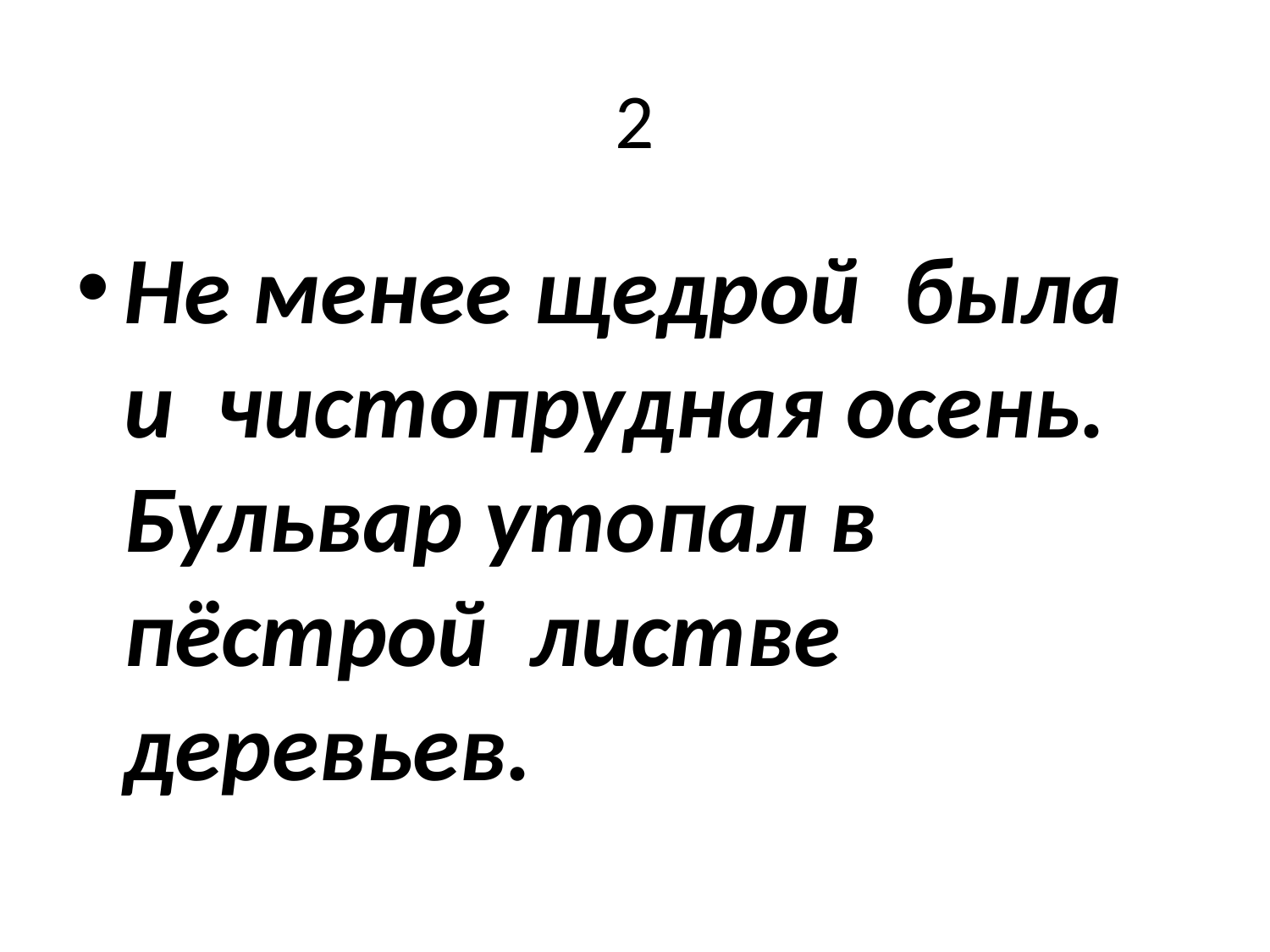

# 2
Не менее щедрой  была и  чистопрудная осень. Бульвар утопал в пёстрой  листве деревьев.